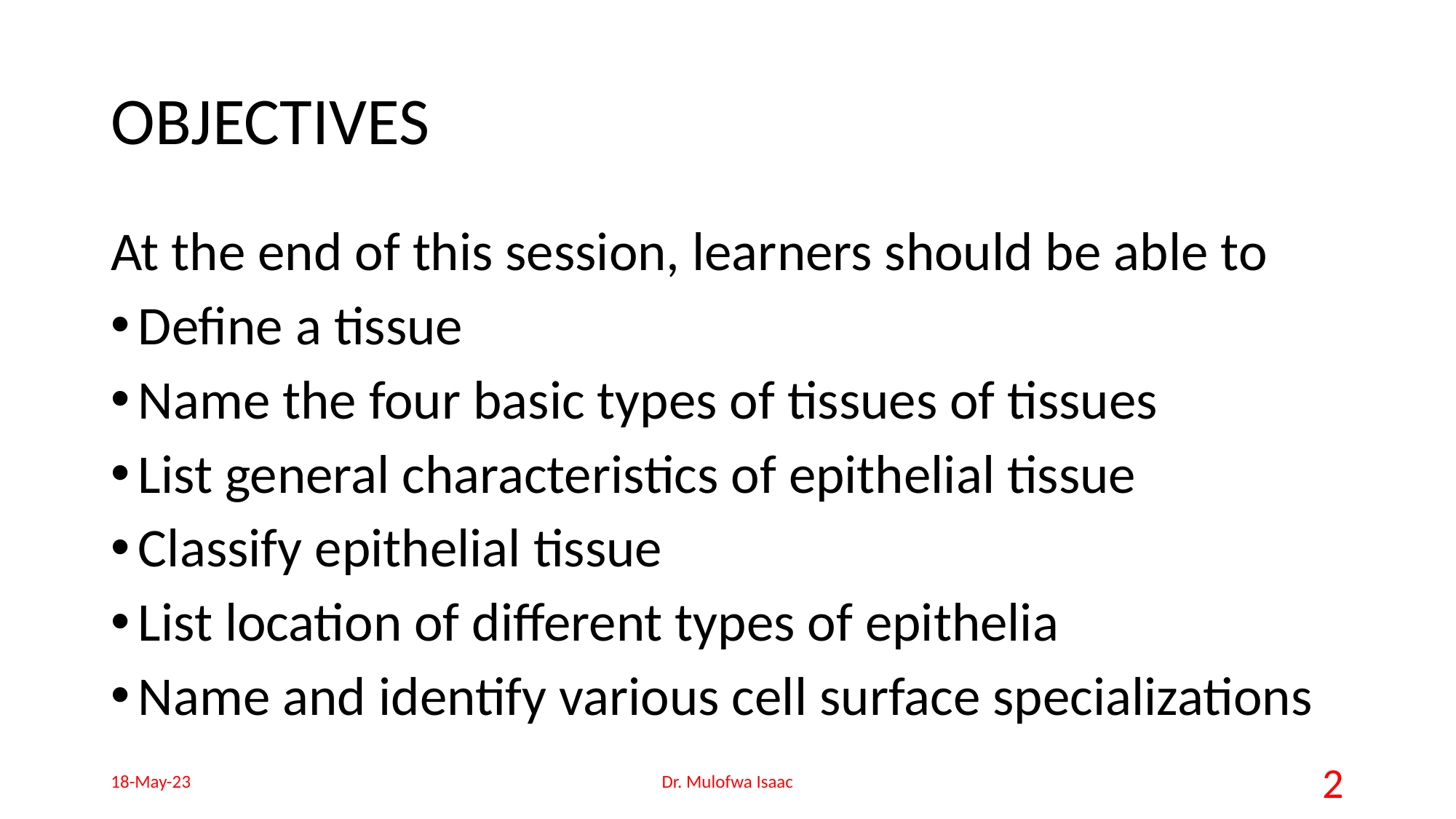

# OBJECTIVES
At the end of this session, learners should be able to
Define a tissue
Name the four basic types of tissues of tissues
List general characteristics of epithelial tissue
Classify epithelial tissue
List location of different types of epithelia
Name and identify various cell surface specializations
18-May-23
Dr. Mulofwa Isaac
2